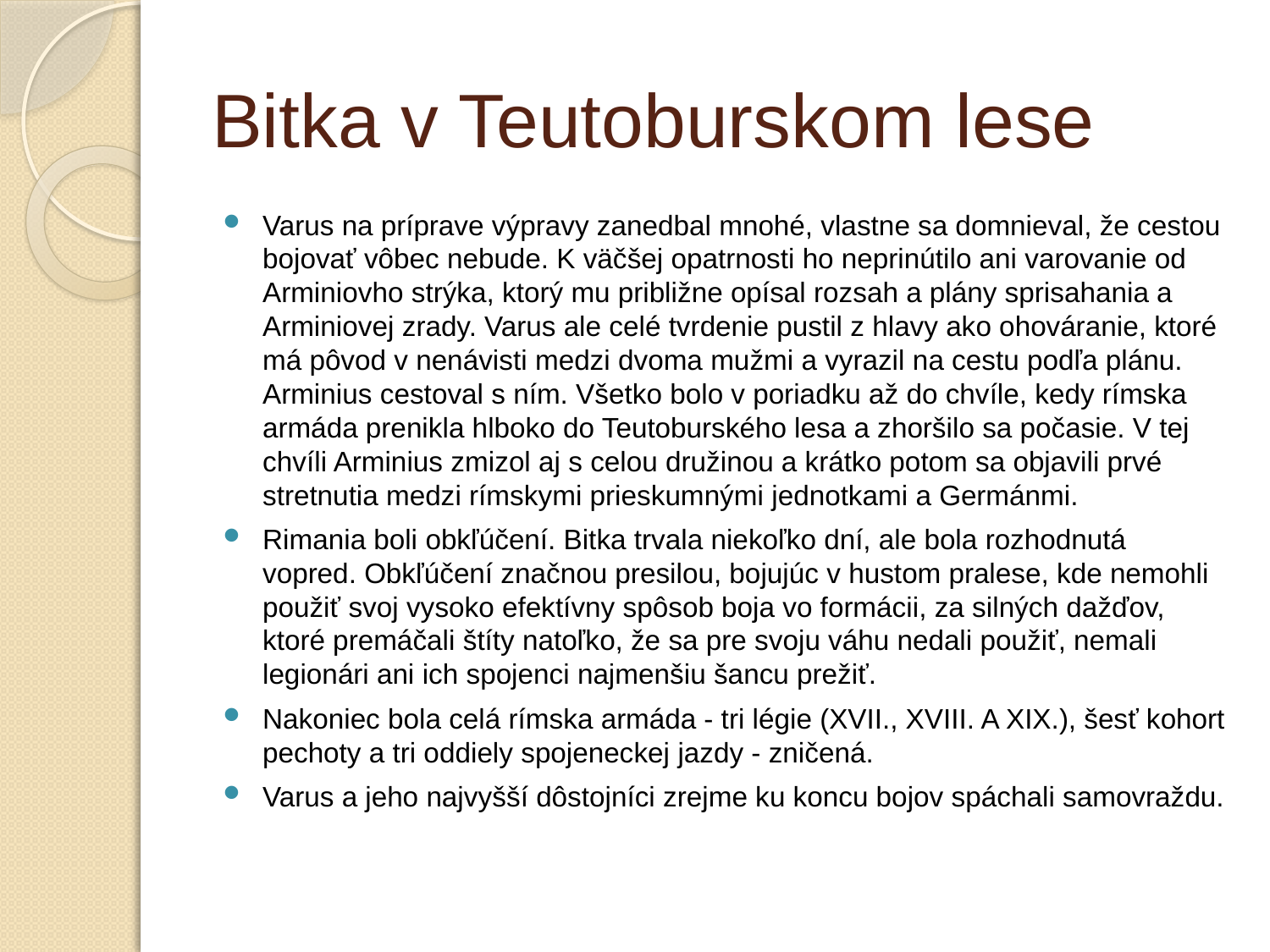

# Bitka v Teutoburskom lese
Varus na príprave výpravy zanedbal mnohé, vlastne sa domnieval, že cestou bojovať vôbec nebude. K väčšej opatrnosti ho neprinútilo ani varovanie od Arminiovho strýka, ktorý mu približne opísal rozsah a plány sprisahania a Arminiovej zrady. Varus ale celé tvrdenie pustil z hlavy ako ohováranie, ktoré má pôvod v nenávisti medzi dvoma mužmi a vyrazil na cestu podľa plánu. Arminius cestoval s ním. Všetko bolo v poriadku až do chvíle, kedy rímska armáda prenikla hlboko do Teutoburského lesa a zhoršilo sa počasie. V tej chvíli Arminius zmizol aj s celou družinou a krátko potom sa objavili prvé stretnutia medzi rímskymi prieskumnými jednotkami a Germánmi.
Rimania boli obkľúčení. Bitka trvala niekoľko dní, ale bola rozhodnutá vopred. Obkľúčení značnou presilou, bojujúc v hustom pralese, kde nemohli použiť svoj vysoko efektívny spôsob boja vo formácii, za silných dažďov, ktoré premáčali štíty natoľko, že sa pre svoju váhu nedali použiť, nemali legionári ani ich spojenci najmenšiu šancu prežiť.
Nakoniec bola celá rímska armáda - tri légie (XVII., XVIII. A XIX.), šesť kohort pechoty a tri oddiely spojeneckej jazdy - zničená.
Varus a jeho najvyšší dôstojníci zrejme ku koncu bojov spáchali samovraždu.